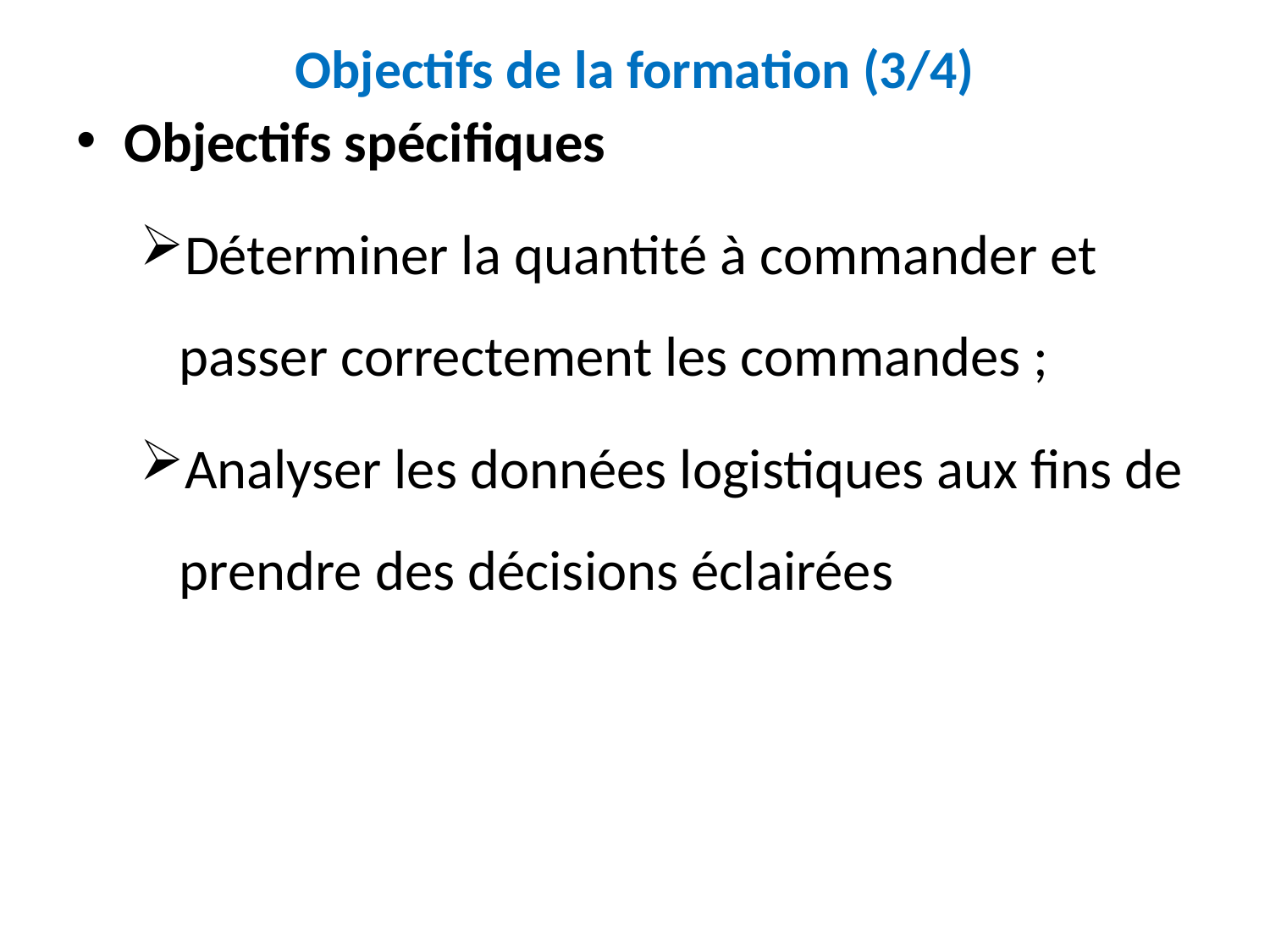

# Objectifs de la formation (3/4)
Objectifs spécifiques
Déterminer la quantité à commander et passer correctement les commandes ;
Analyser les données logistiques aux fins de prendre des décisions éclairées